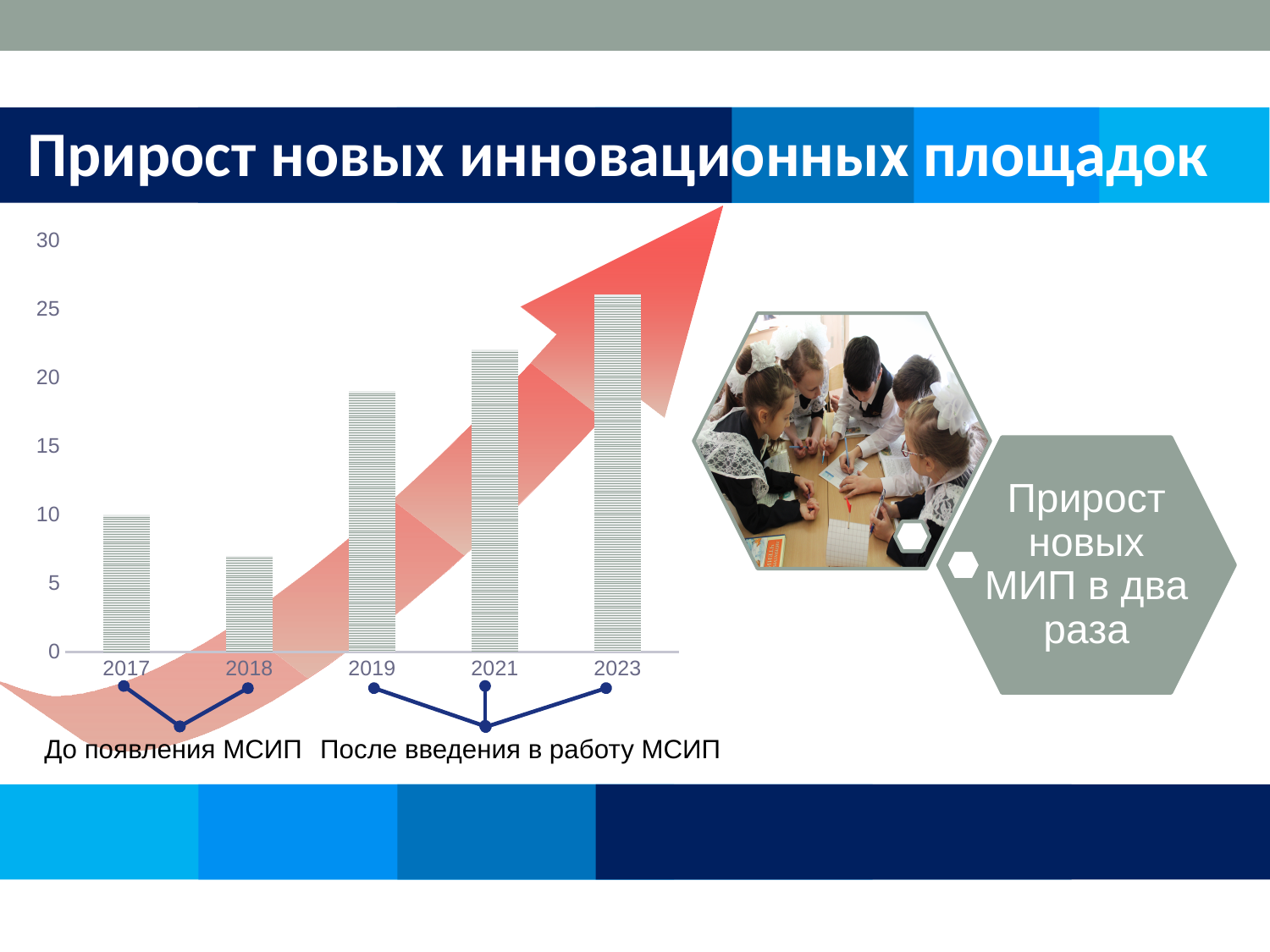

Прирост новых инновационных площадок

### Chart

| Category | годы |
|---|---|
| 2017 | 10.0 |
| 2018 | 7.0 |
| 2019 | 19.0 |
| 2021 | 22.0 |
| 2023 | 26.0 |
Прирост новых МИП в два раза
До появления МСИП
После введения в работу МСИП